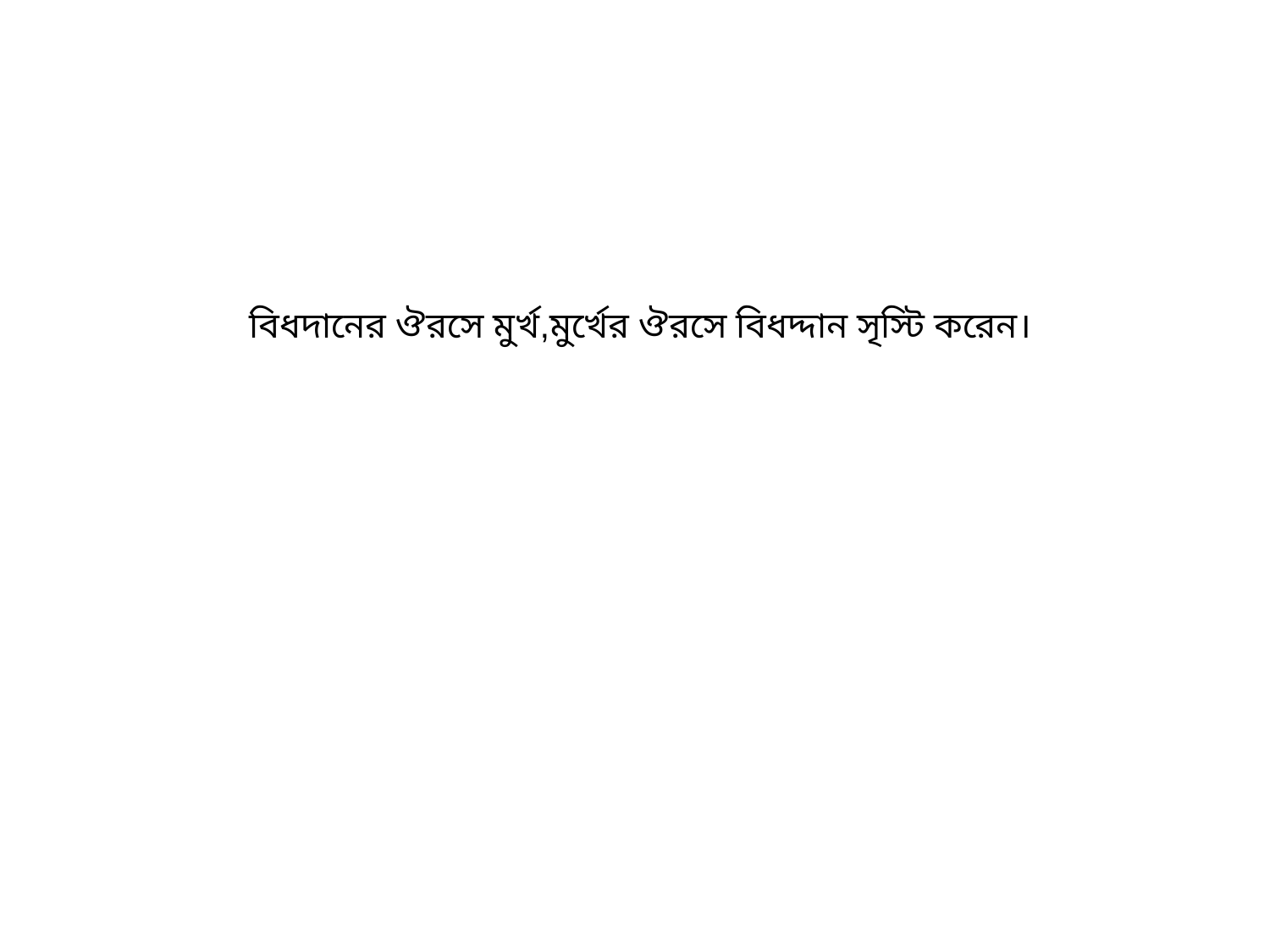

# বিধদানের ঔরসে মুর্খ,মুর্খের ঔরসে বিধদ্দান সৃস্টি করেন।